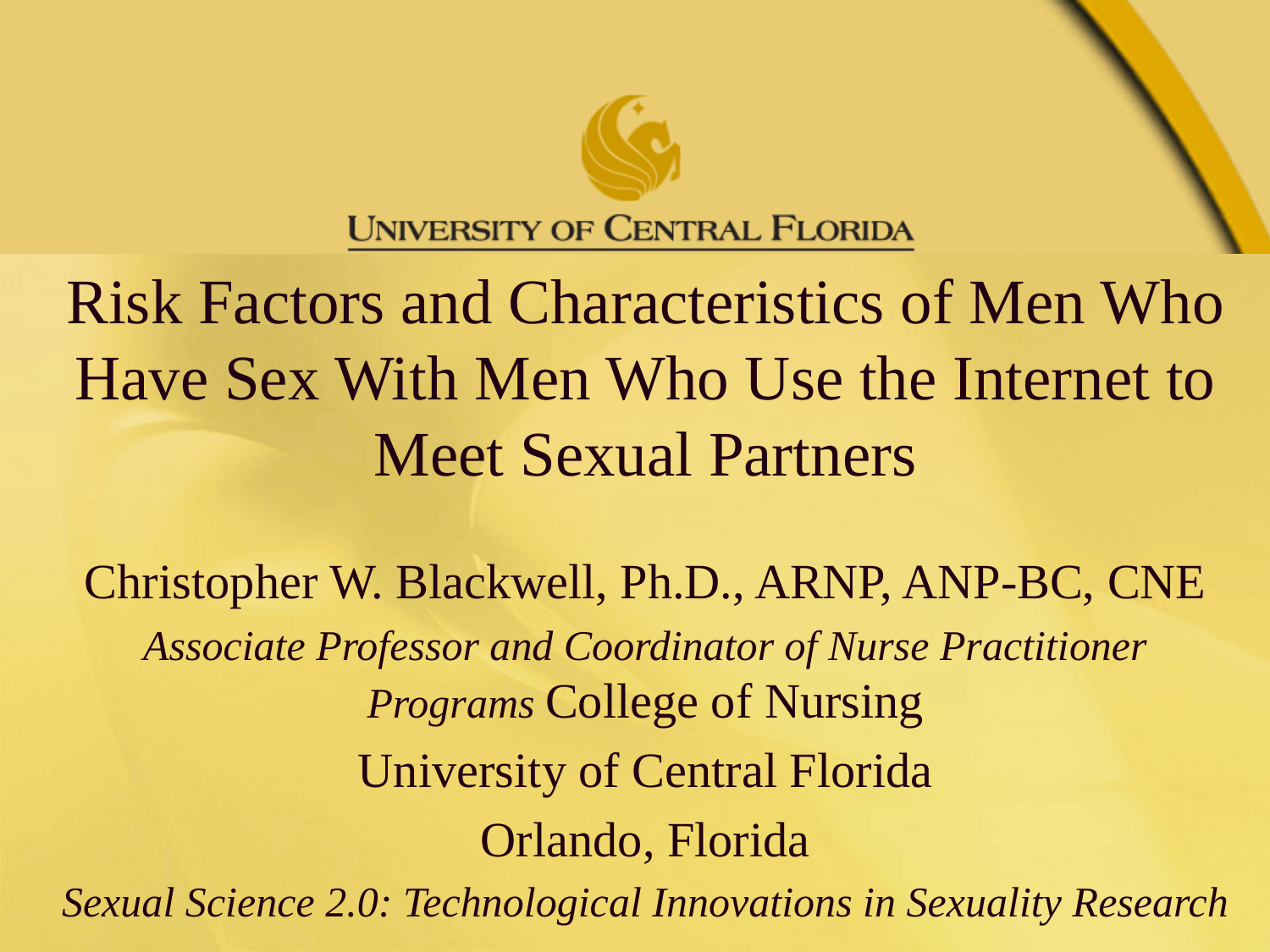

Risk Factors and Characteristics of Men Who Have Sex With Men Who Use the Internet to Meet Sexual Partners

Christopher W. Blackwell, Ph.D., ARNP, ANP-BC, CNE
Associate Professor and Coordinator of Nurse Practitioner Programs College of Nursing
University of Central Florida
Orlando, Florida
Sexual Science 2.0: Technological Innovations in Sexuality Research

#